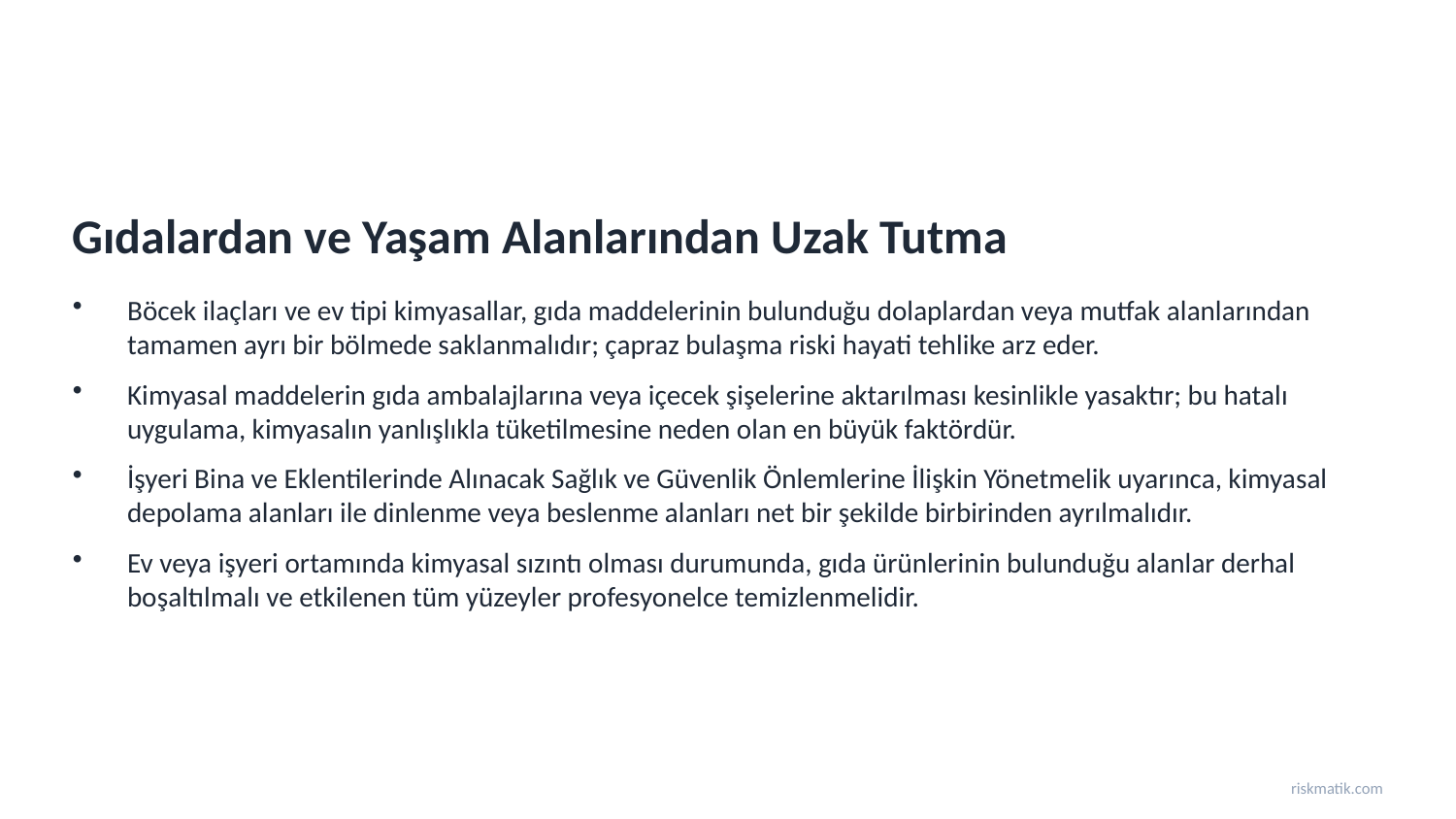

Gıdalardan ve Yaşam Alanlarından Uzak Tutma
Böcek ilaçları ve ev tipi kimyasallar, gıda maddelerinin bulunduğu dolaplardan veya mutfak alanlarından tamamen ayrı bir bölmede saklanmalıdır; çapraz bulaşma riski hayati tehlike arz eder.
Kimyasal maddelerin gıda ambalajlarına veya içecek şişelerine aktarılması kesinlikle yasaktır; bu hatalı uygulama, kimyasalın yanlışlıkla tüketilmesine neden olan en büyük faktördür.
İşyeri Bina ve Eklentilerinde Alınacak Sağlık ve Güvenlik Önlemlerine İlişkin Yönetmelik uyarınca, kimyasal depolama alanları ile dinlenme veya beslenme alanları net bir şekilde birbirinden ayrılmalıdır.
Ev veya işyeri ortamında kimyasal sızıntı olması durumunda, gıda ürünlerinin bulunduğu alanlar derhal boşaltılmalı ve etkilenen tüm yüzeyler profesyonelce temizlenmelidir.
riskmatik.com